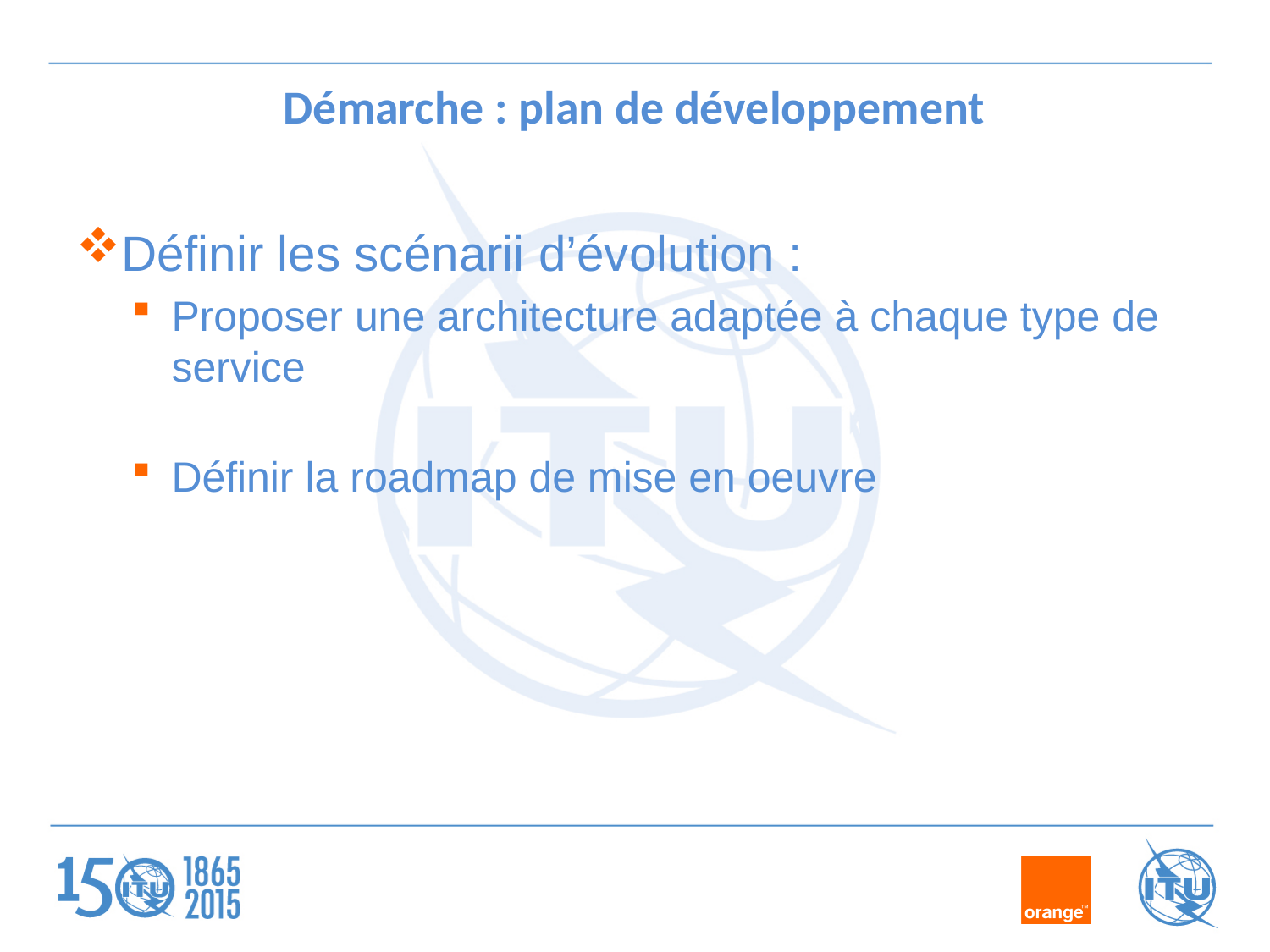

# Démarche : plan de développement
Définir les scénarii d’évolution :
Proposer une architecture adaptée à chaque type de service
Définir la roadmap de mise en oeuvre